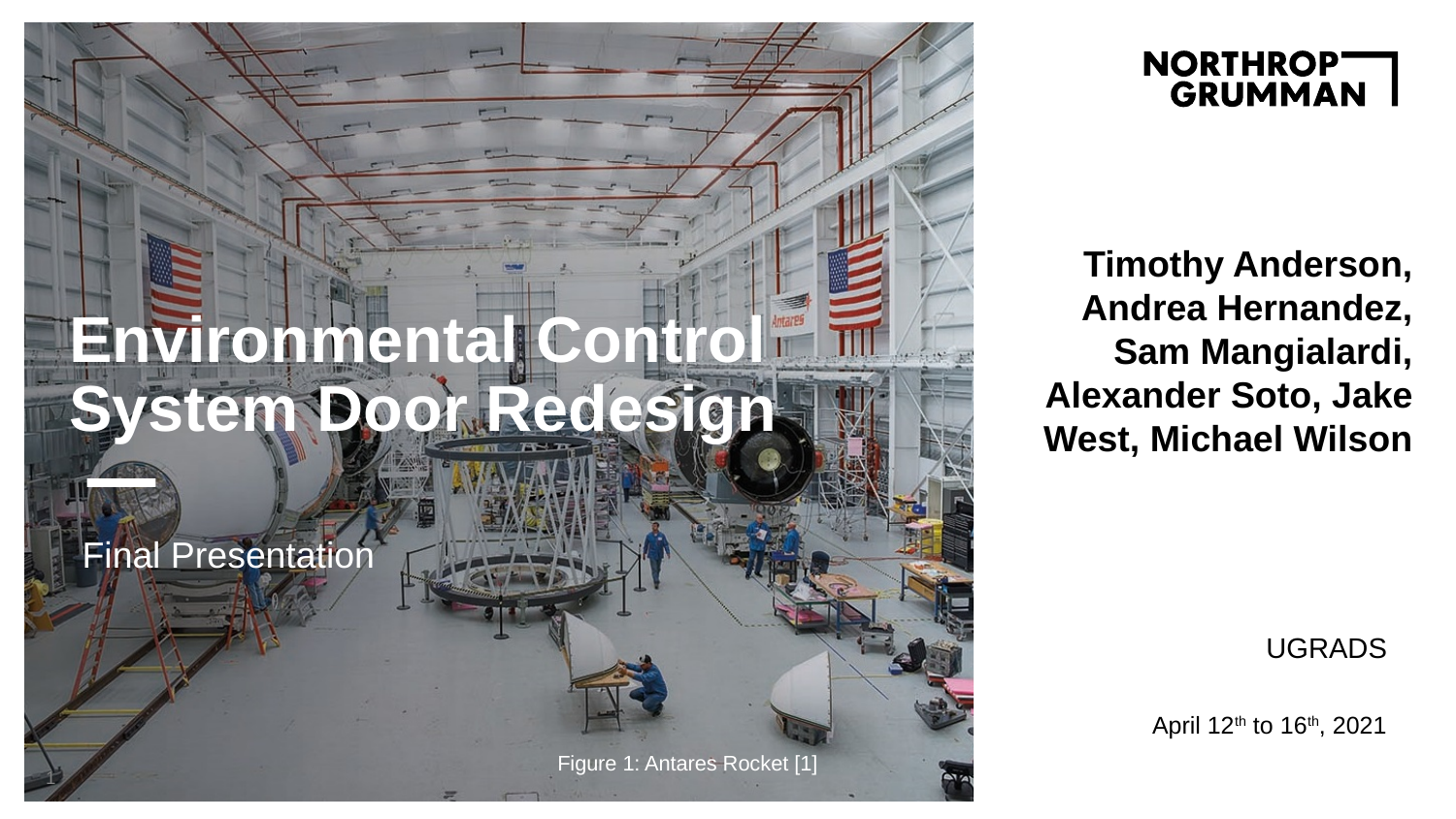

# Environmental Control System Door Redesign
Timothy Anderson, Andrea Hernandez, Sam Mangialardi, Alexander Soto, Jake West, Michael Wilson

Final Presentation

UGRADS

April 12th to 16th, 2021
Figure 1: Antares Rocket [1]
1